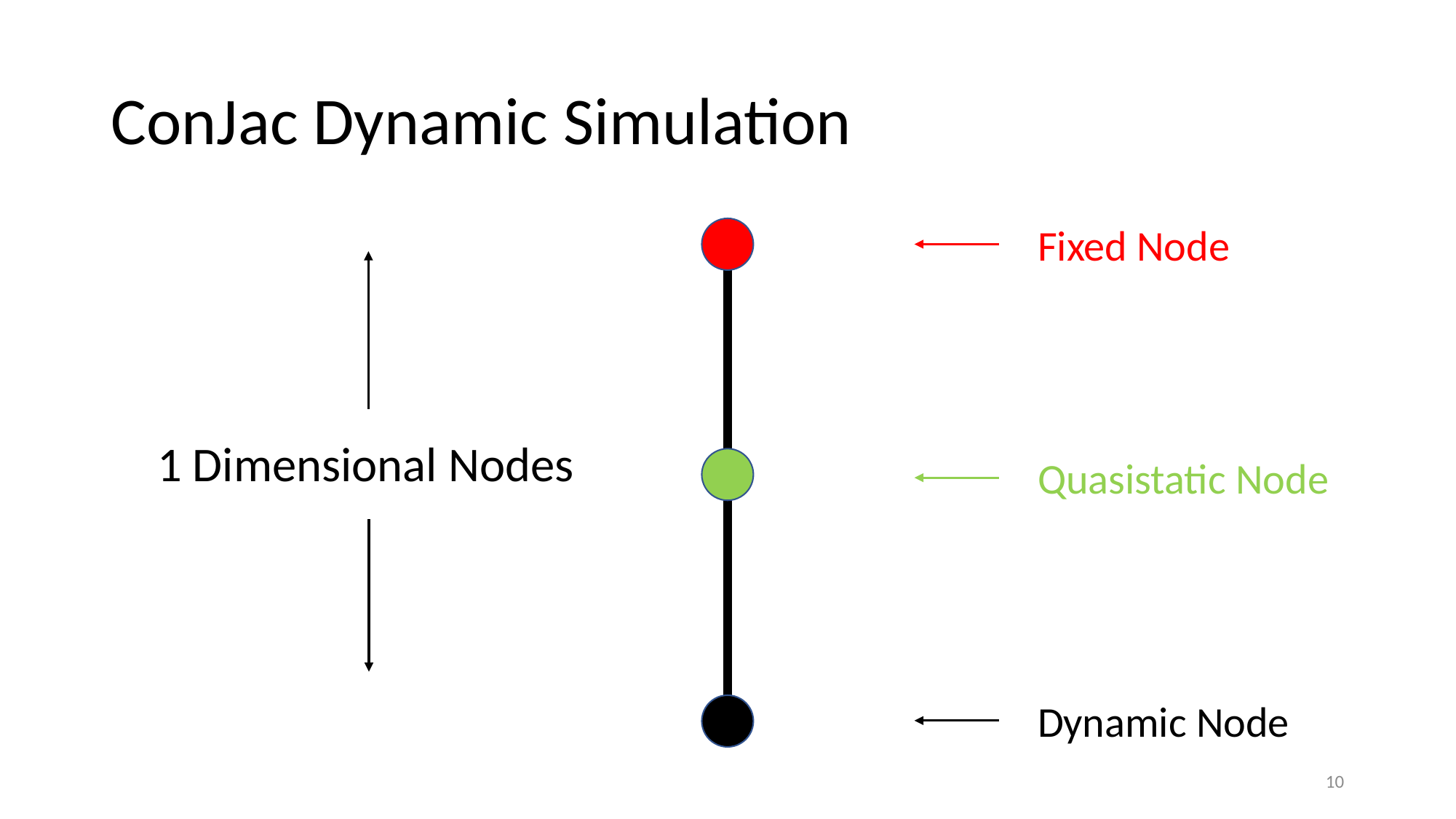

# ConJac Dynamic Simulation
Fixed Node

1 Dimensional Nodes
Quasistatic Node

Dynamic Node

10